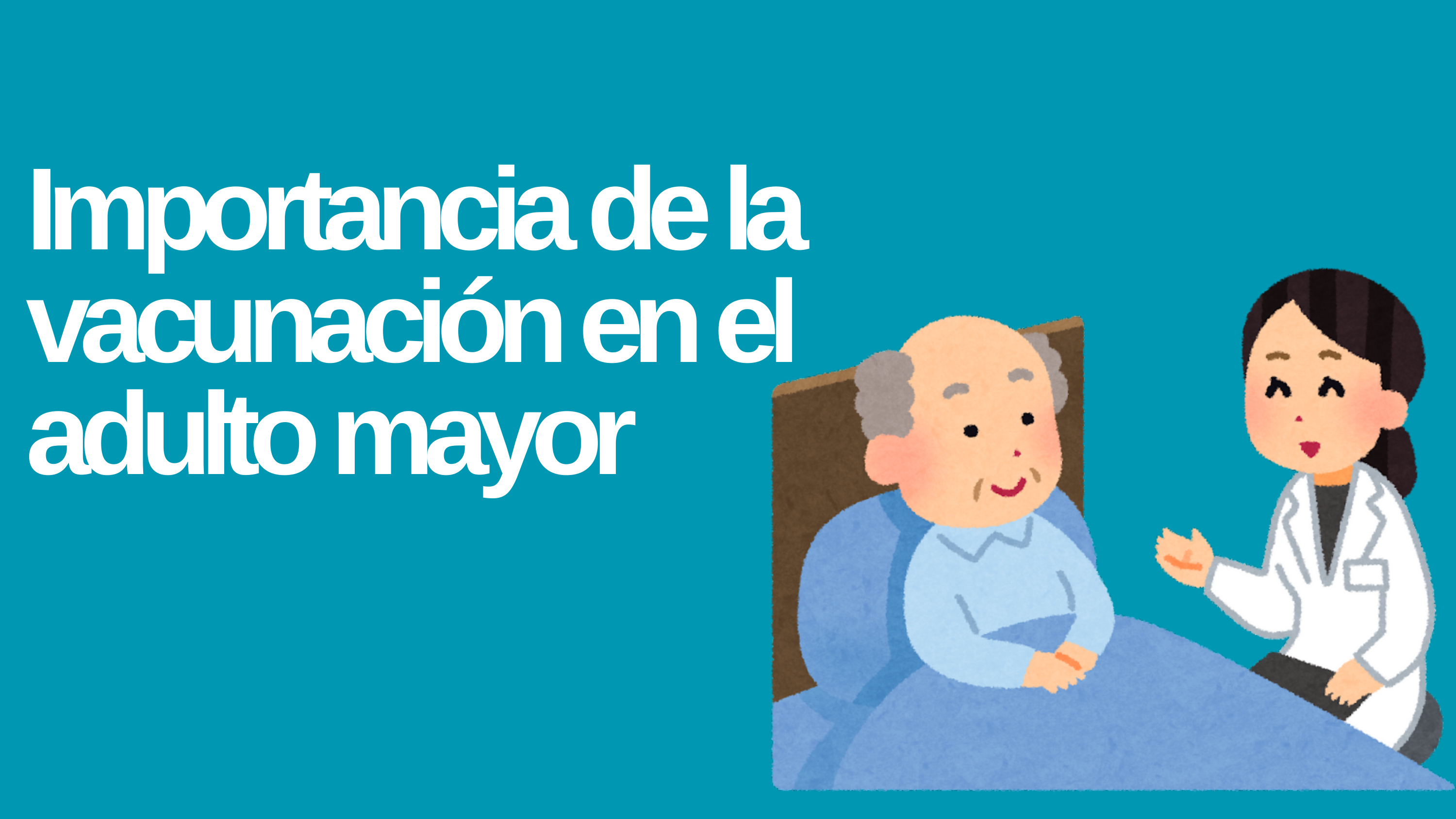

Importancia de la vacunación en el adulto mayor